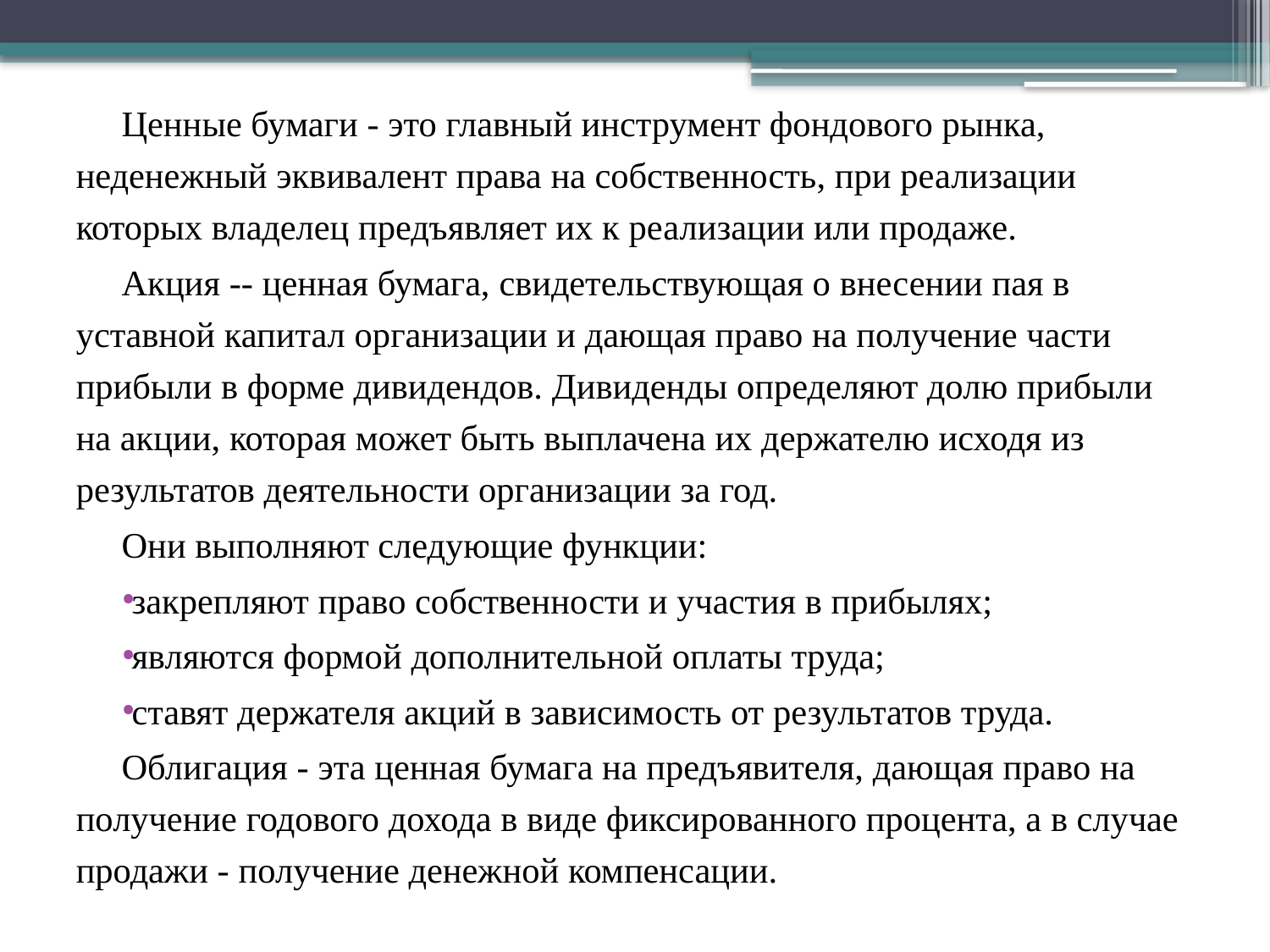

Ценные бумаги - это главный инструмент фондового рынка, неденежный эквивалент права на собственность, при реализации которых владелец предъявляет их к реализации или продаже.
Акция -- ценная бумага, свидетельствующая о внесении пая в уставной капитал организации и дающая право на получение части прибыли в форме дивидендов. Дивиденды определяют долю прибыли на акции, которая может быть выплачена их держателю исходя из результатов деятельности организации за год.
Они выполняют следующие функции:
закрепляют право собственности и участия в прибылях;
являются формой дополнительной оплаты труда;
ставят держателя акций в зависимость от результатов труда.
Облигация - эта ценная бумага на предъявителя, дающая право на получение годового дохода в виде фиксированного процента, а в случае продажи - получение денежной компенсации.